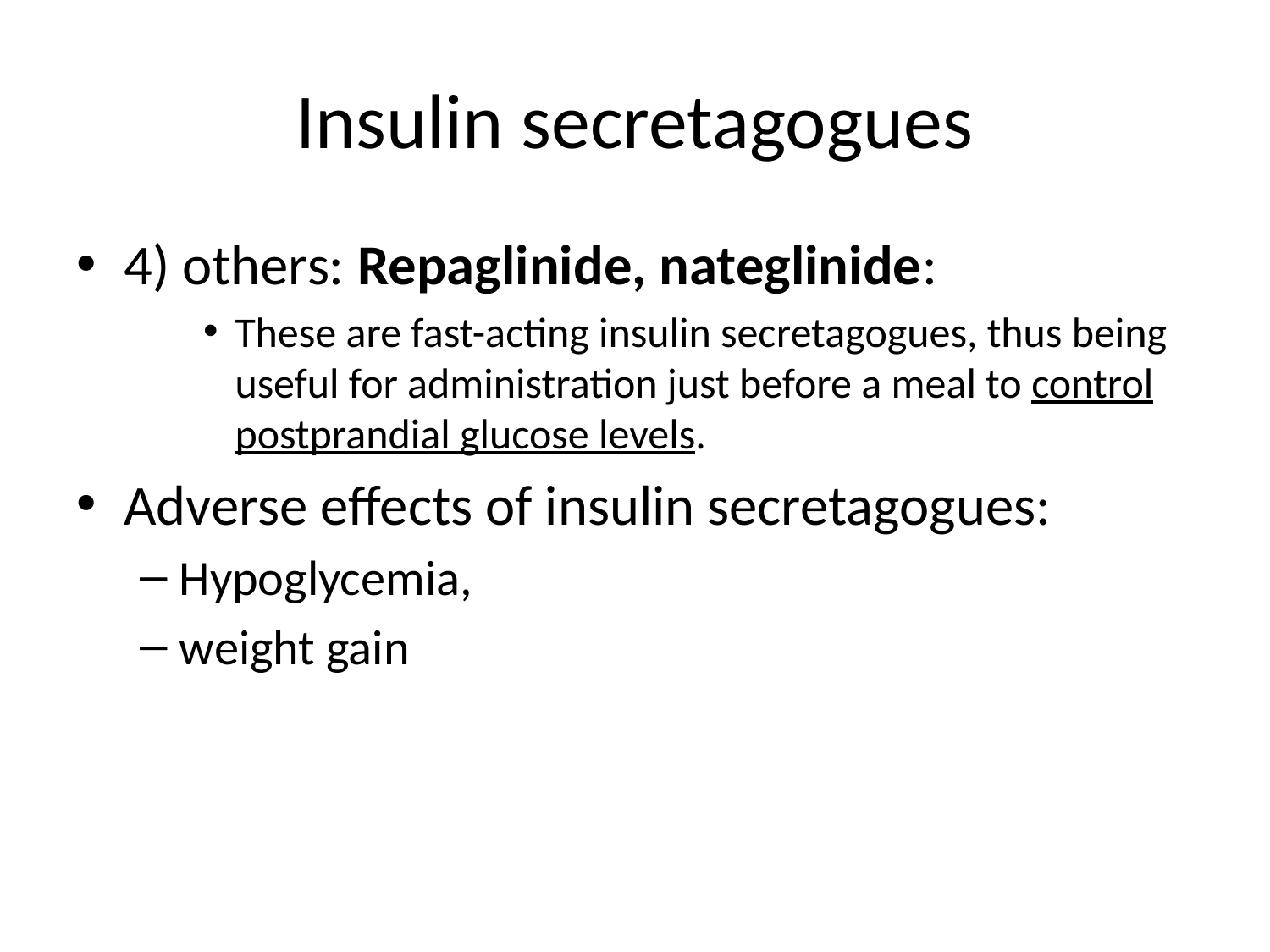

# Insulin secretagogues
4) others: Repaglinide, nateglinide:
These are fast-acting insulin secretagogues, thus being useful for administration just before a meal to control postprandial glucose levels.
Adverse effects of insulin secretagogues:
Hypoglycemia,
weight gain